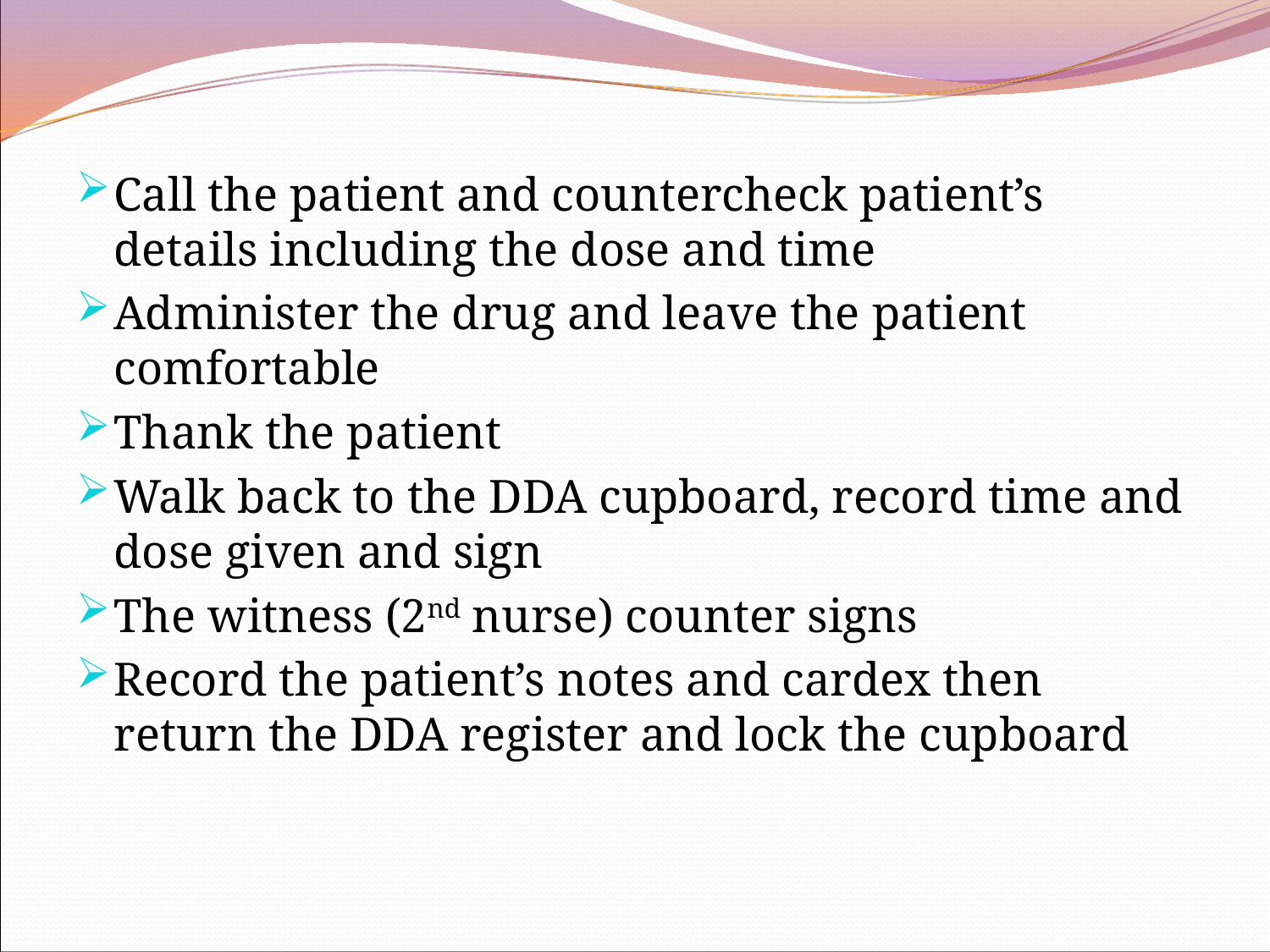

Call the patient and countercheck patient’s details including the dose and time
Administer the drug and leave the patient comfortable
Thank the patient
Walk back to the DDA cupboard, record time and dose given and sign
The witness (2nd nurse) counter signs
Record the patient’s notes and cardex then return the DDA register and lock the cupboard